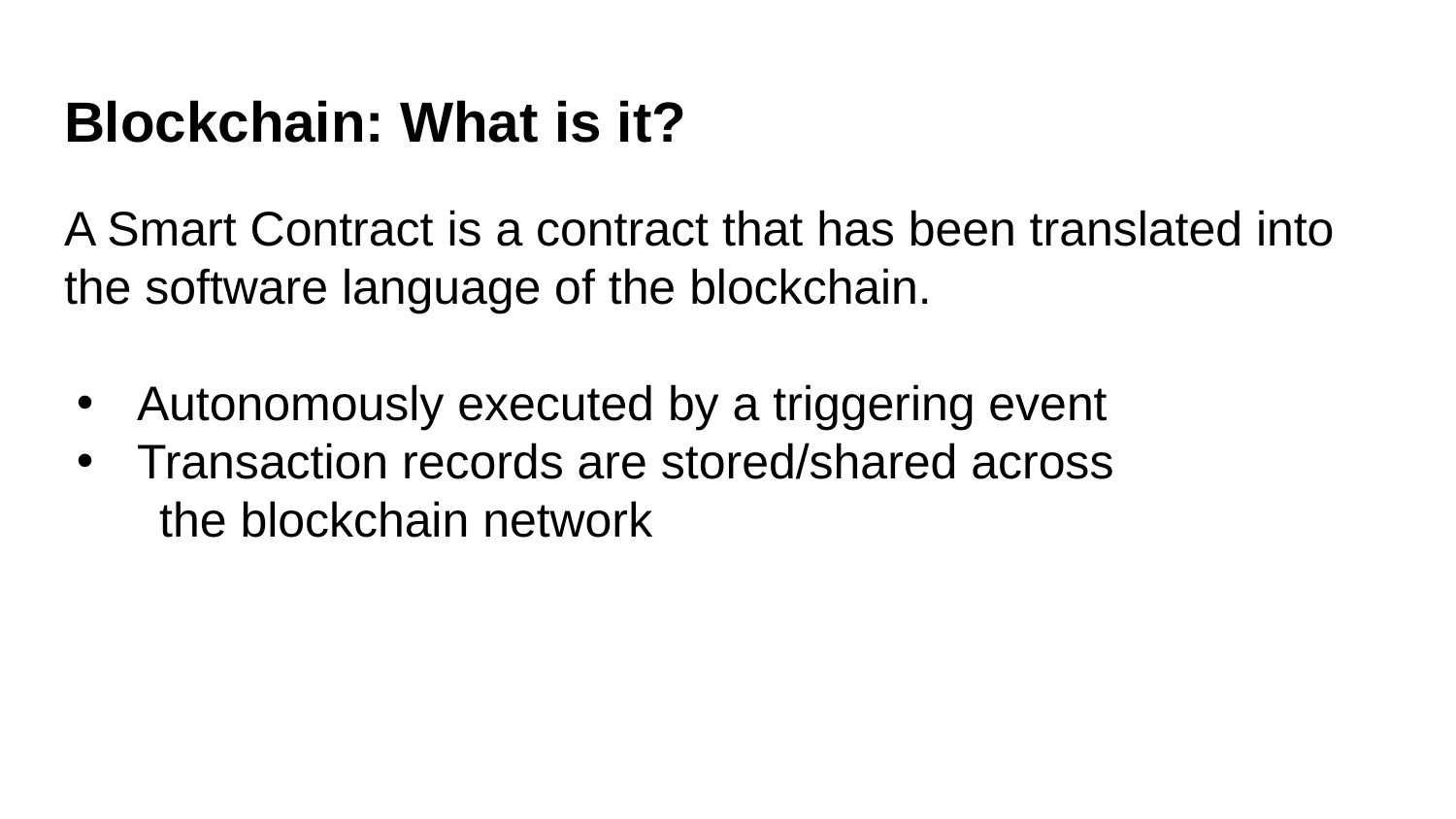

# Blockchain: What is it?
A Smart Contract is a contract that has been translated into the software language of the blockchain.

Autonomously executed by a triggering event
Transaction records are stored/shared across
       the blockchain network